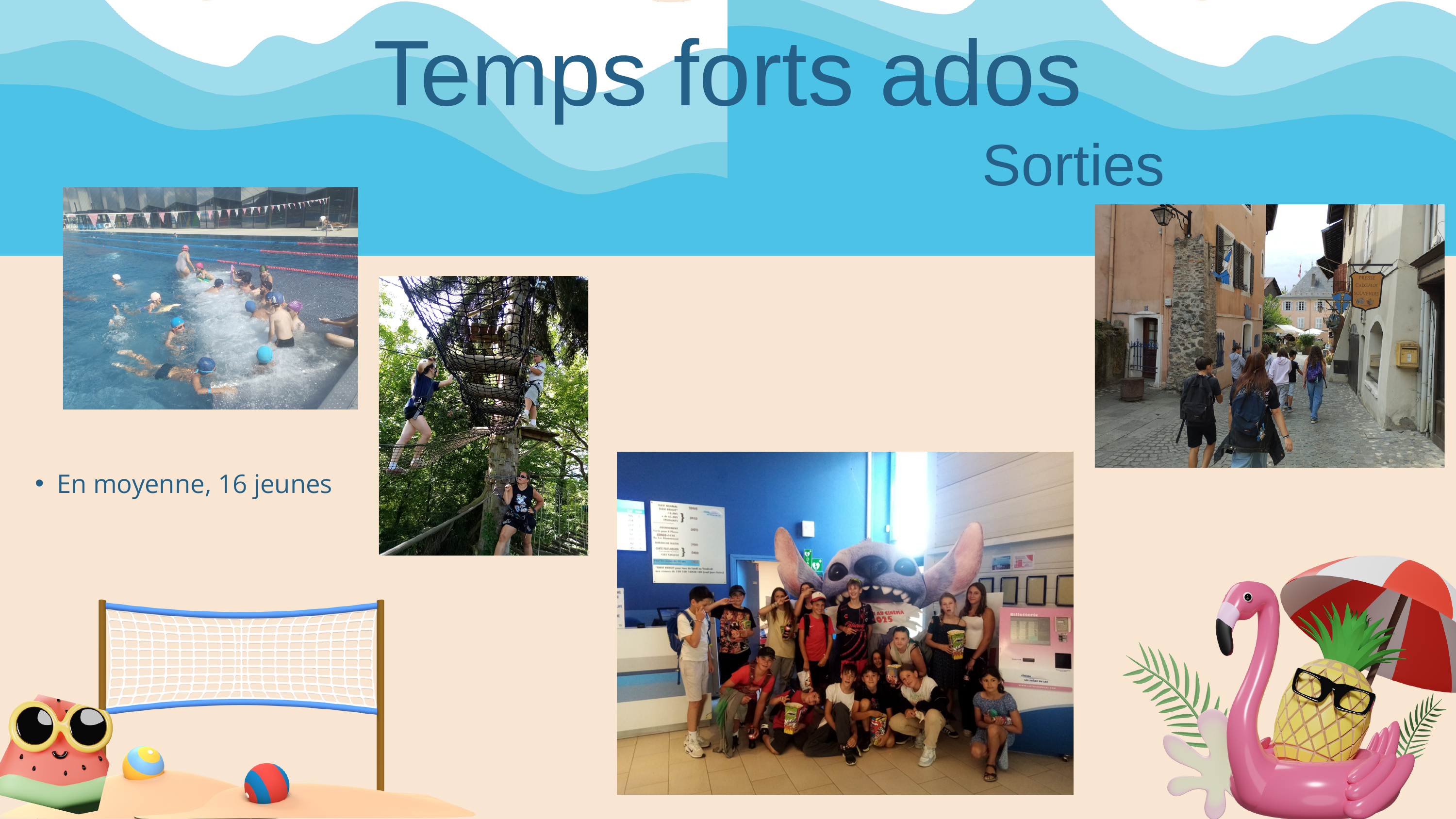

Temps forts ados
Sorties

En moyenne, 16 jeunes